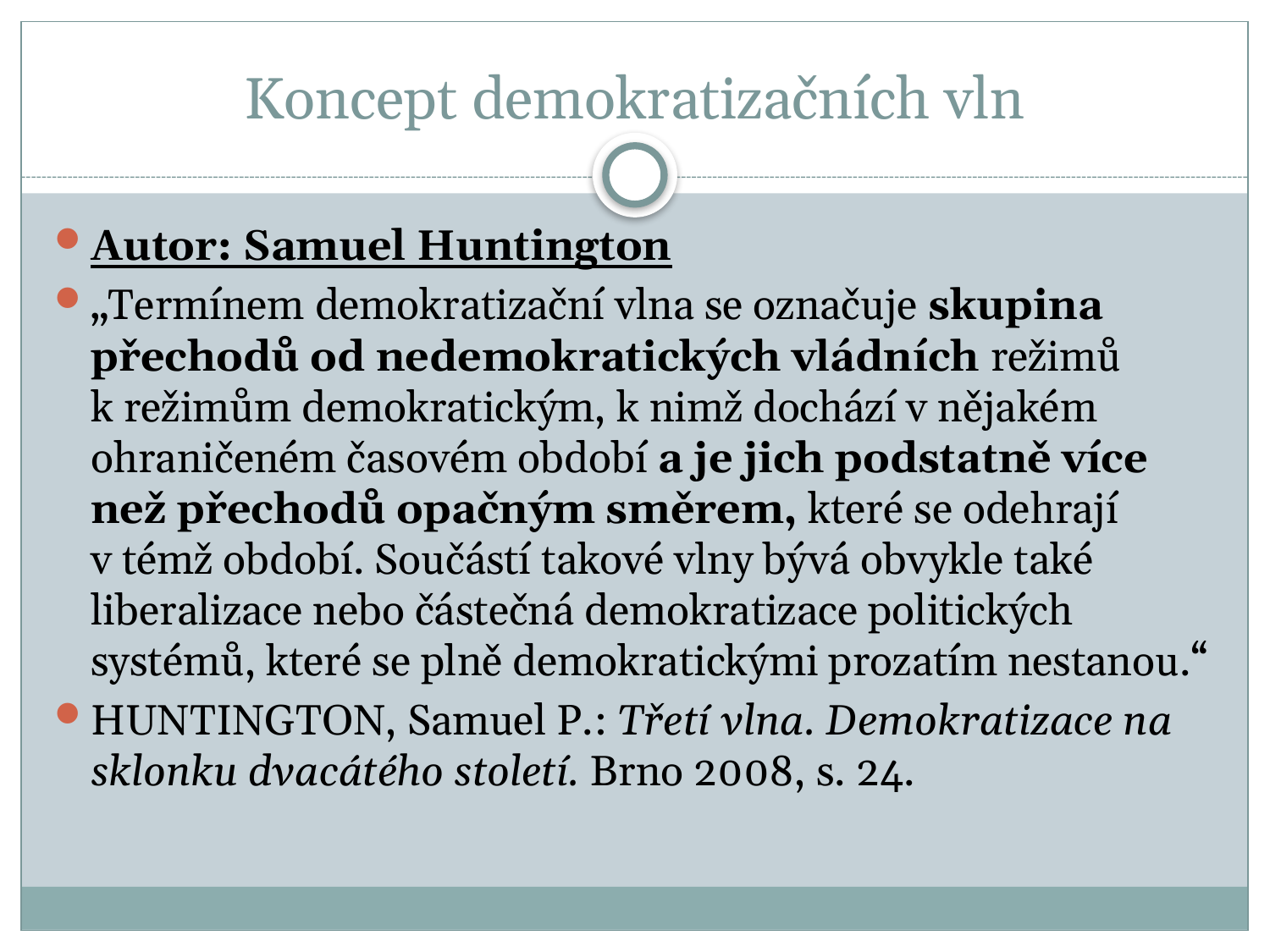

# Koncept demokratizačních vln
Autor: Samuel Huntington
„Termínem demokratizační vlna se označuje skupina přechodů od nedemokratických vládních režimů k režimům demokratickým, k nimž dochází v nějakém ohraničeném časovém období a je jich podstatně více než přechodů opačným směrem, které se odehrají v témž období. Součástí takové vlny bývá obvykle také liberalizace nebo částečná demokratizace politických systémů, které se plně demokratickými prozatím nestanou.“
HUNTINGTON, Samuel P.: Třetí vlna. Demokratizace na sklonku dvacátého století. Brno 2008, s. 24.